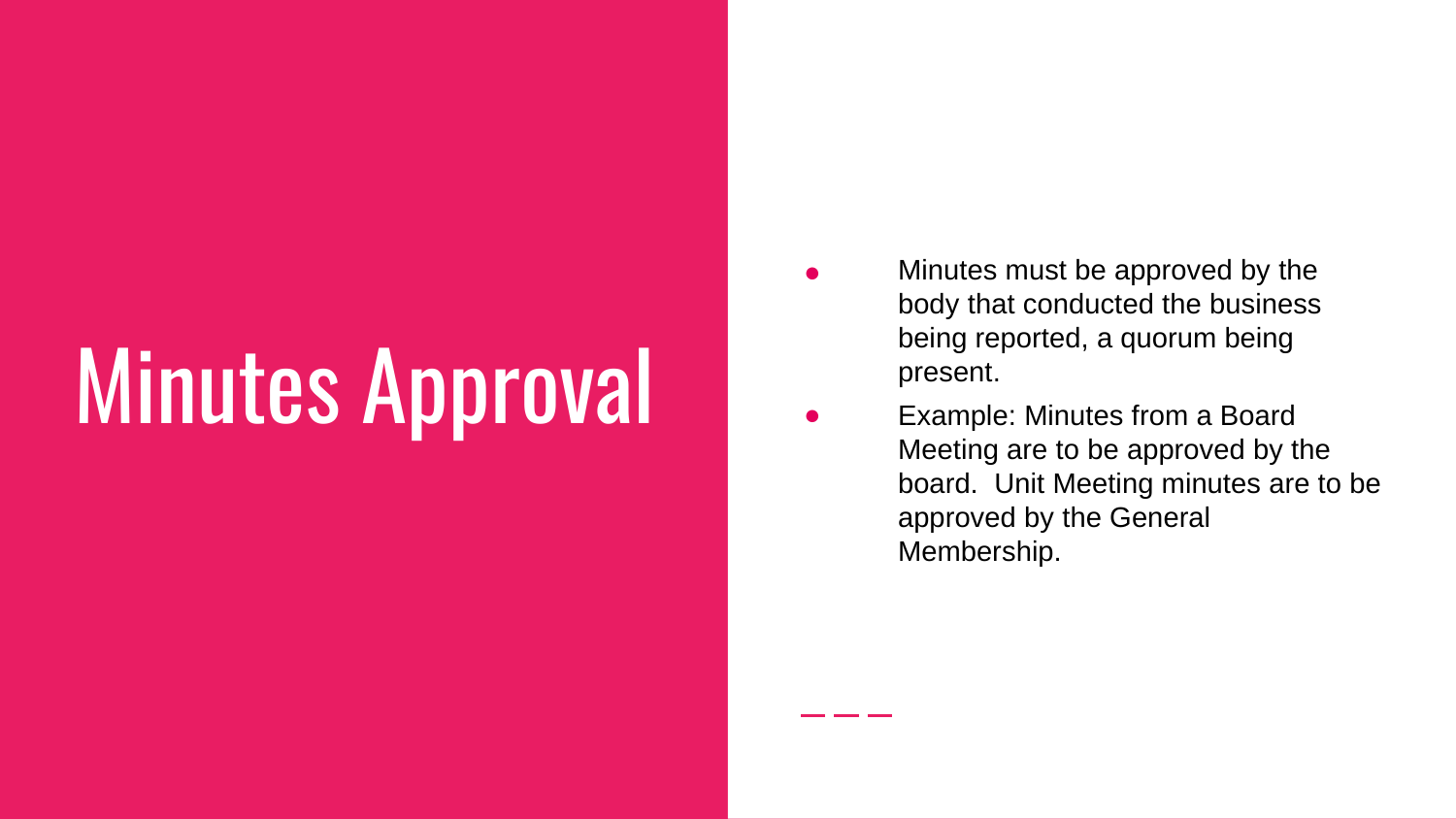

Minutes must be approved by the body that conducted the business being reported, a quorum being  present.
Example: Minutes from a Board Meeting are to be approved by the board.  Unit Meeting minutes are to be approved by the General Membership.
# Minutes Approval